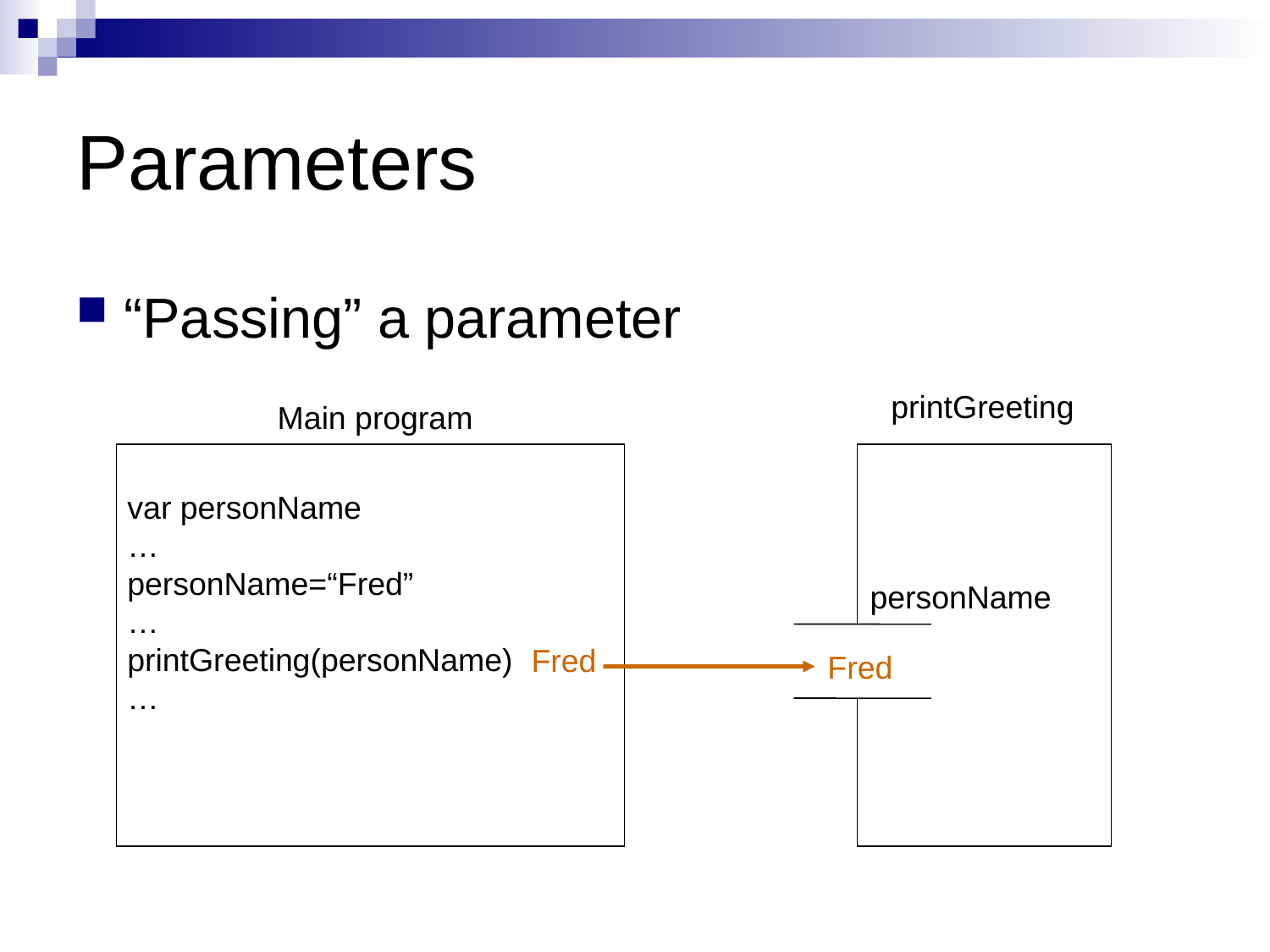

# Parameters
“Passing” a parameter
printGreeting
Main program

var personName
…
personName=“Fred”
…
printGreeting(personName)
…
personName

Fred
Fred